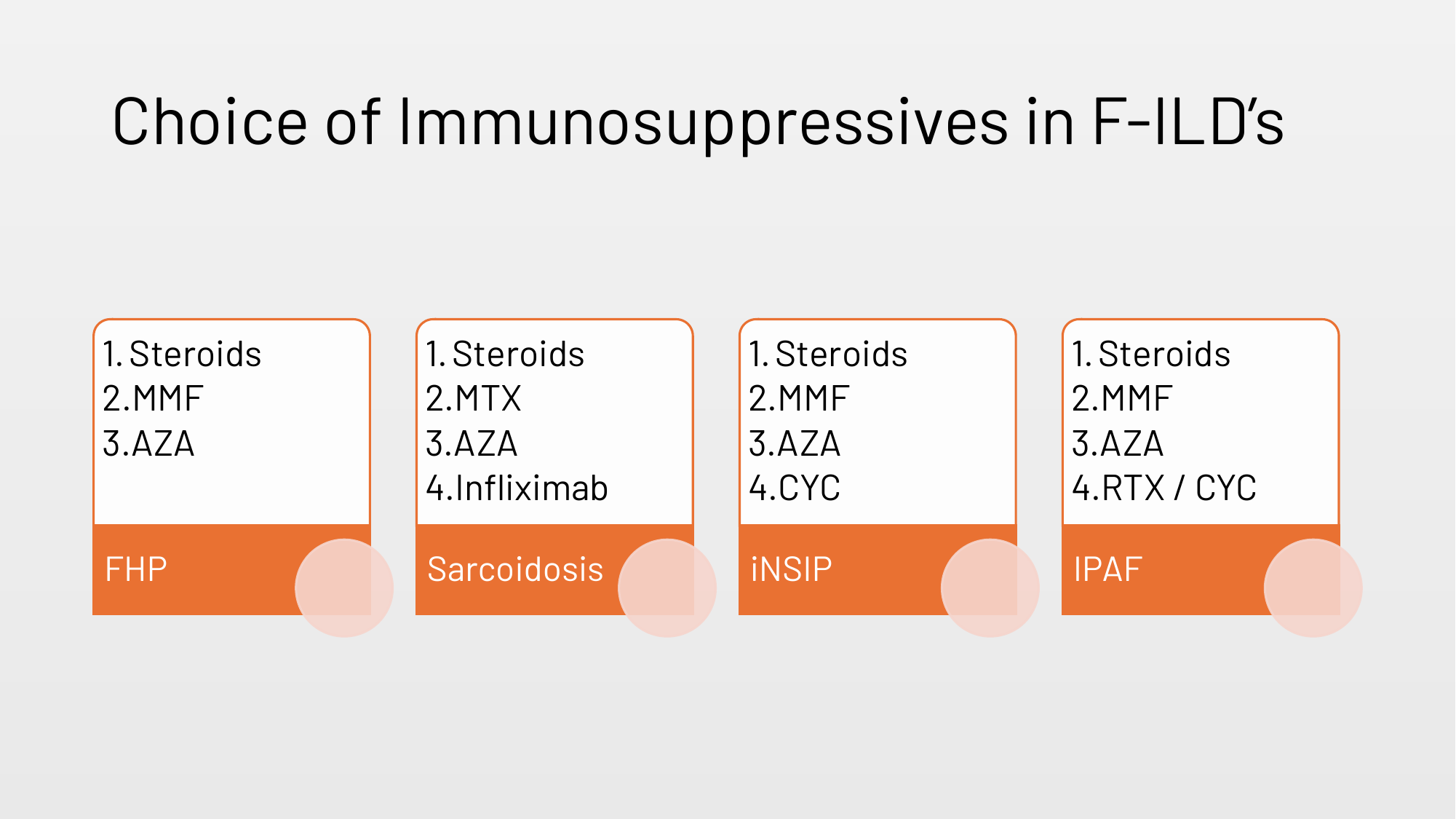

# Choice of Immunosuppressives in F-ILD’s
Steroids
MMF
AZA
FHP
Steroids
MTX
AZA
Infliximab
Sarcoidosis
Steroids
MMF
AZA
CYC
iNSIP
Steroids
MMF
AZA
RTX / CYC
IPAF